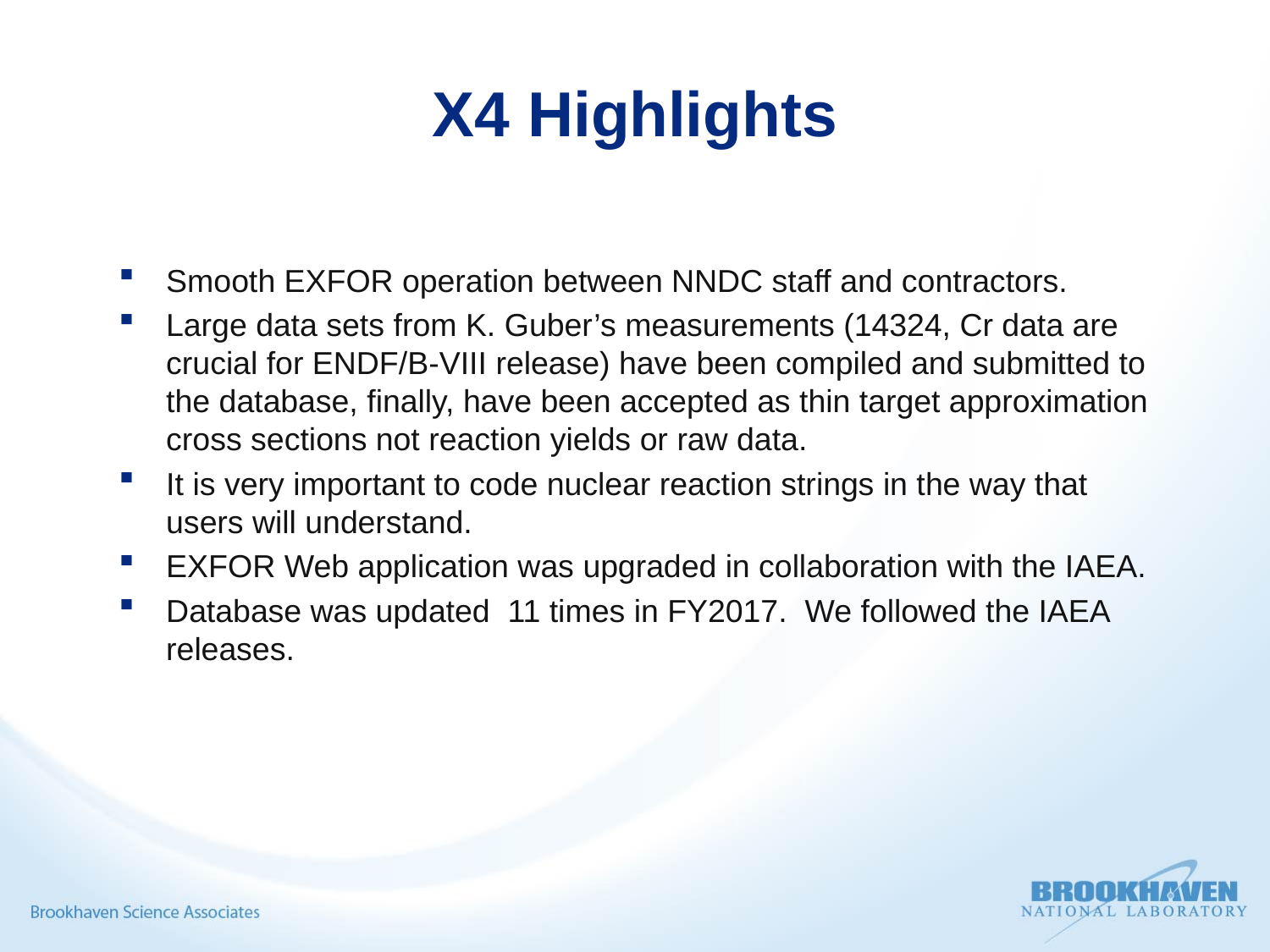

# X4 Highlights
Smooth EXFOR operation between NNDC staff and contractors.
Large data sets from K. Guber’s measurements (14324, Cr data are crucial for ENDF/B-VIII release) have been compiled and submitted to the database, finally, have been accepted as thin target approximation cross sections not reaction yields or raw data.
It is very important to code nuclear reaction strings in the way that users will understand.
EXFOR Web application was upgraded in collaboration with the IAEA.
Database was updated  11 times in FY2017.  We followed the IAEA releases.